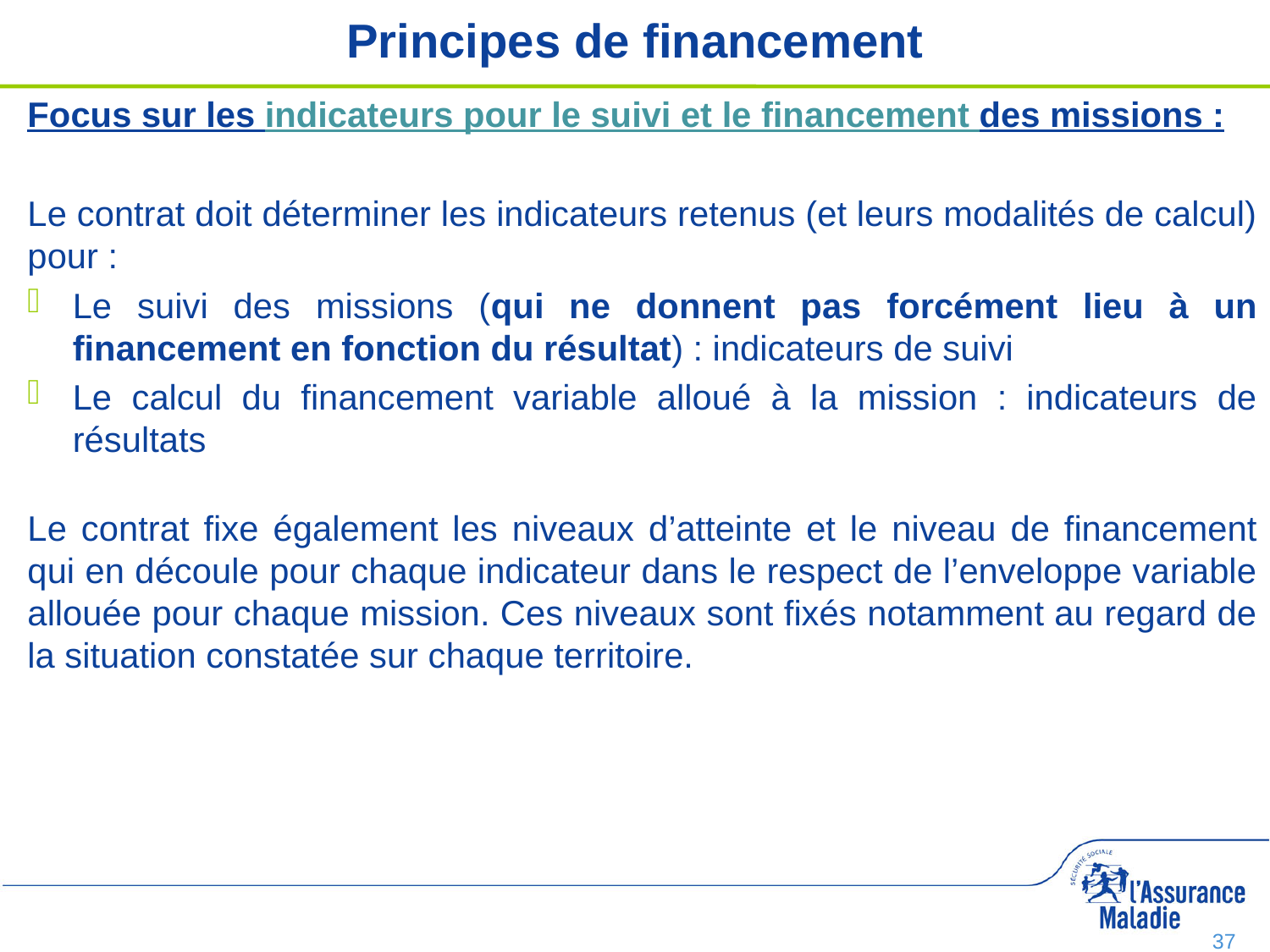

# Principes de financement
Focus sur les indicateurs pour le suivi et le financement des missions :

Le contrat doit déterminer les indicateurs retenus (et leurs modalités de calcul) pour :
Le suivi des missions (qui ne donnent pas forcément lieu à un financement en fonction du résultat) : indicateurs de suivi
Le calcul du financement variable alloué à la mission : indicateurs de résultats

Le contrat fixe également les niveaux d’atteinte et le niveau de financement qui en découle pour chaque indicateur dans le respect de l’enveloppe variable allouée pour chaque mission. Ces niveaux sont fixés notamment au regard de la situation constatée sur chaque territoire.

37